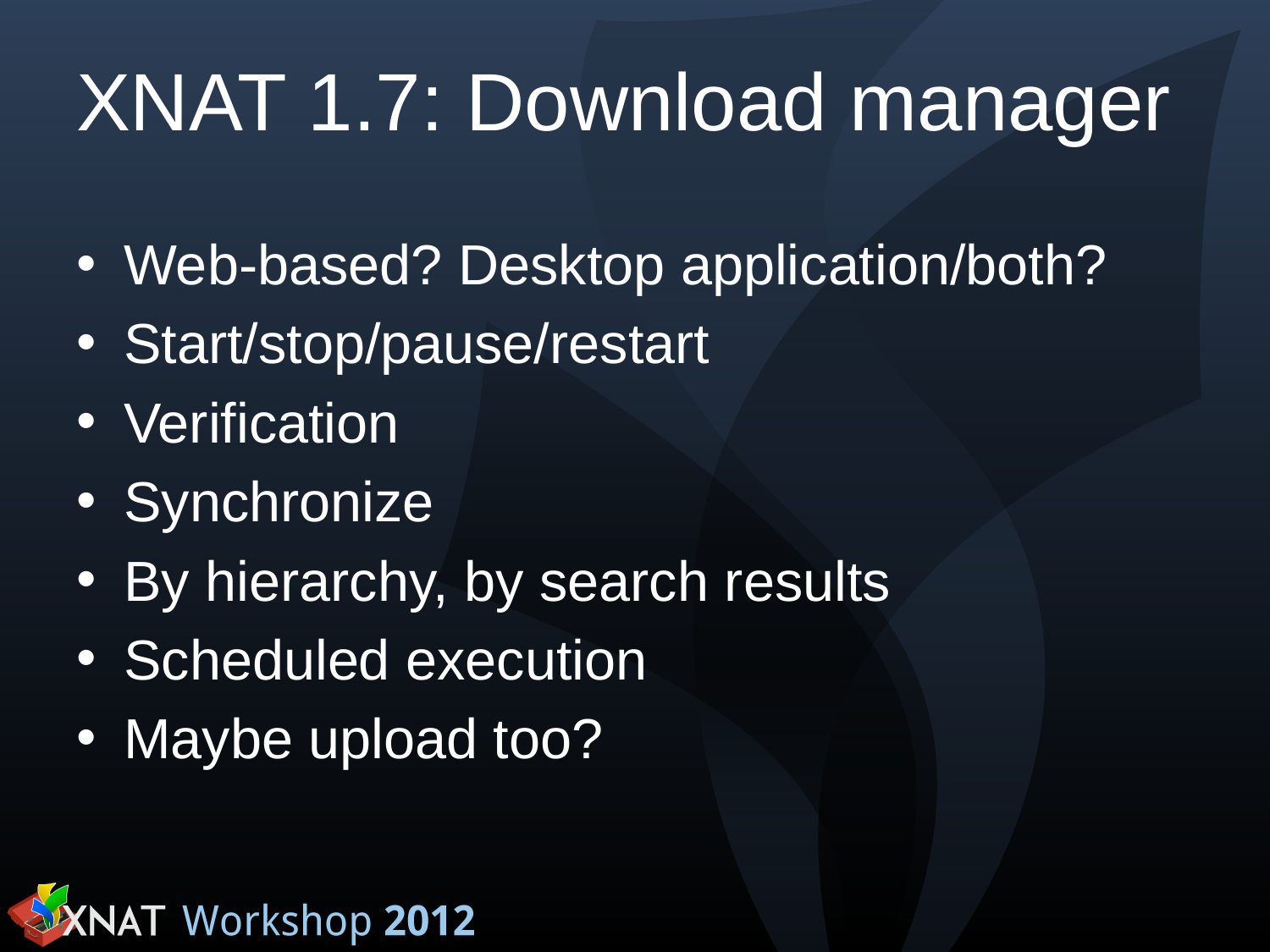

# XNAT 1.7: Download manager
Web-based? Desktop application/both?
Start/stop/pause/restart
Verification
Synchronize
By hierarchy, by search results
Scheduled execution
Maybe upload too?